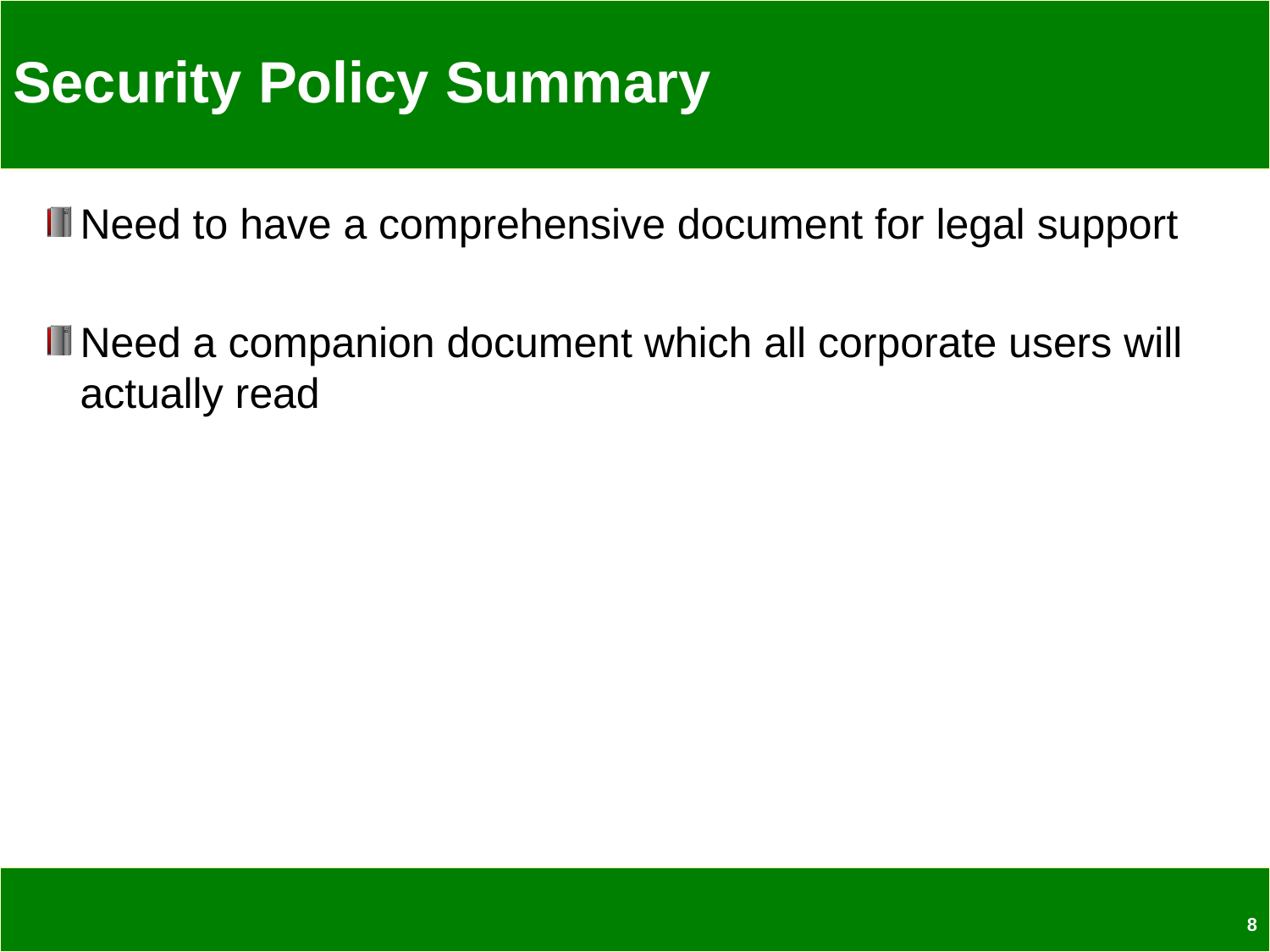

# Security Policy Summary
Need to have a comprehensive document for legal support

Need a companion document which all corporate users will actually read
8